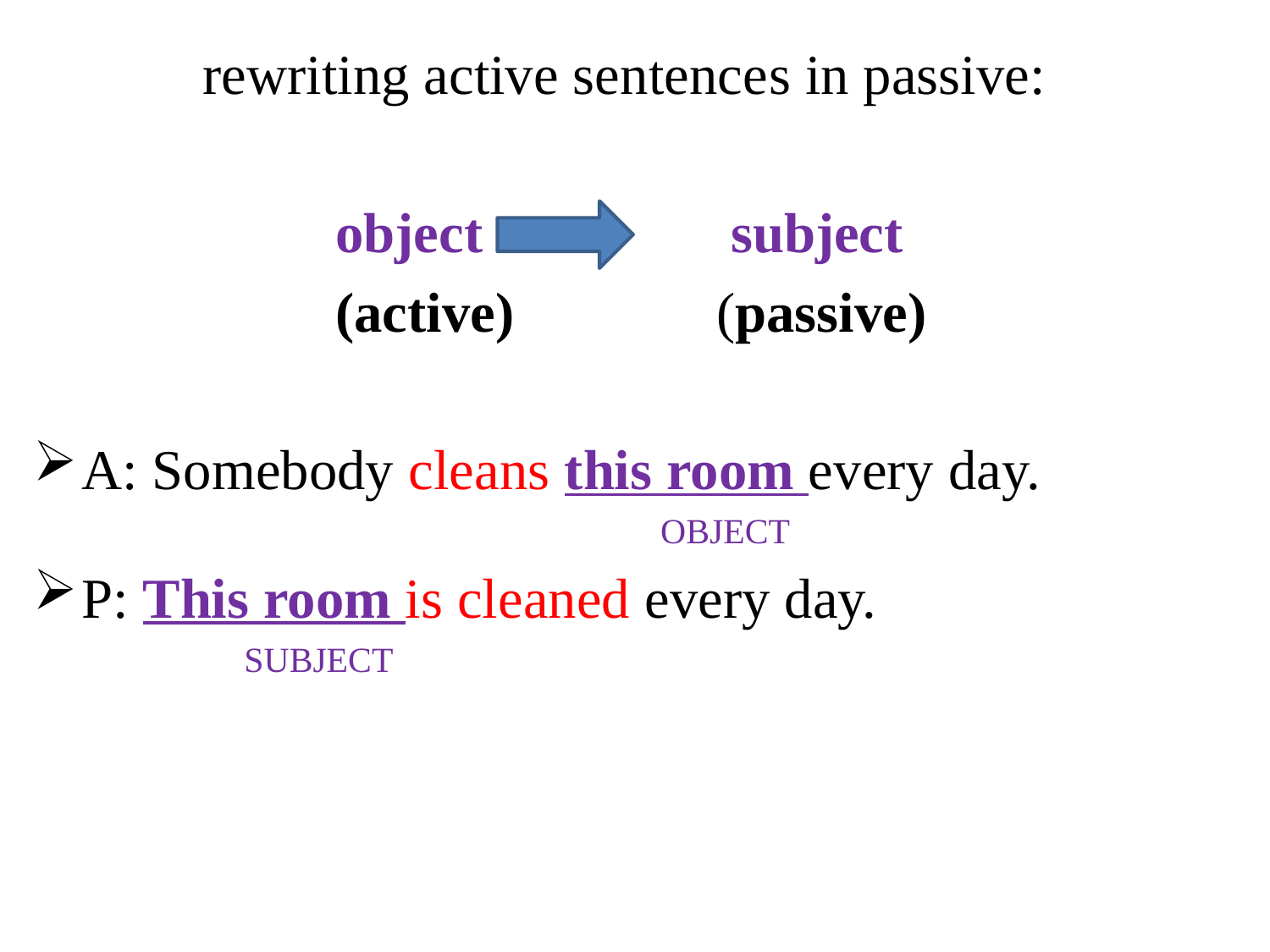

rewriting active sentences in passive:

			object		 subject
			(active)		(passive)

A: Somebody cleans this room every day.
					        OBJECT
P: This room is cleaned every day.
		    SUBJECT